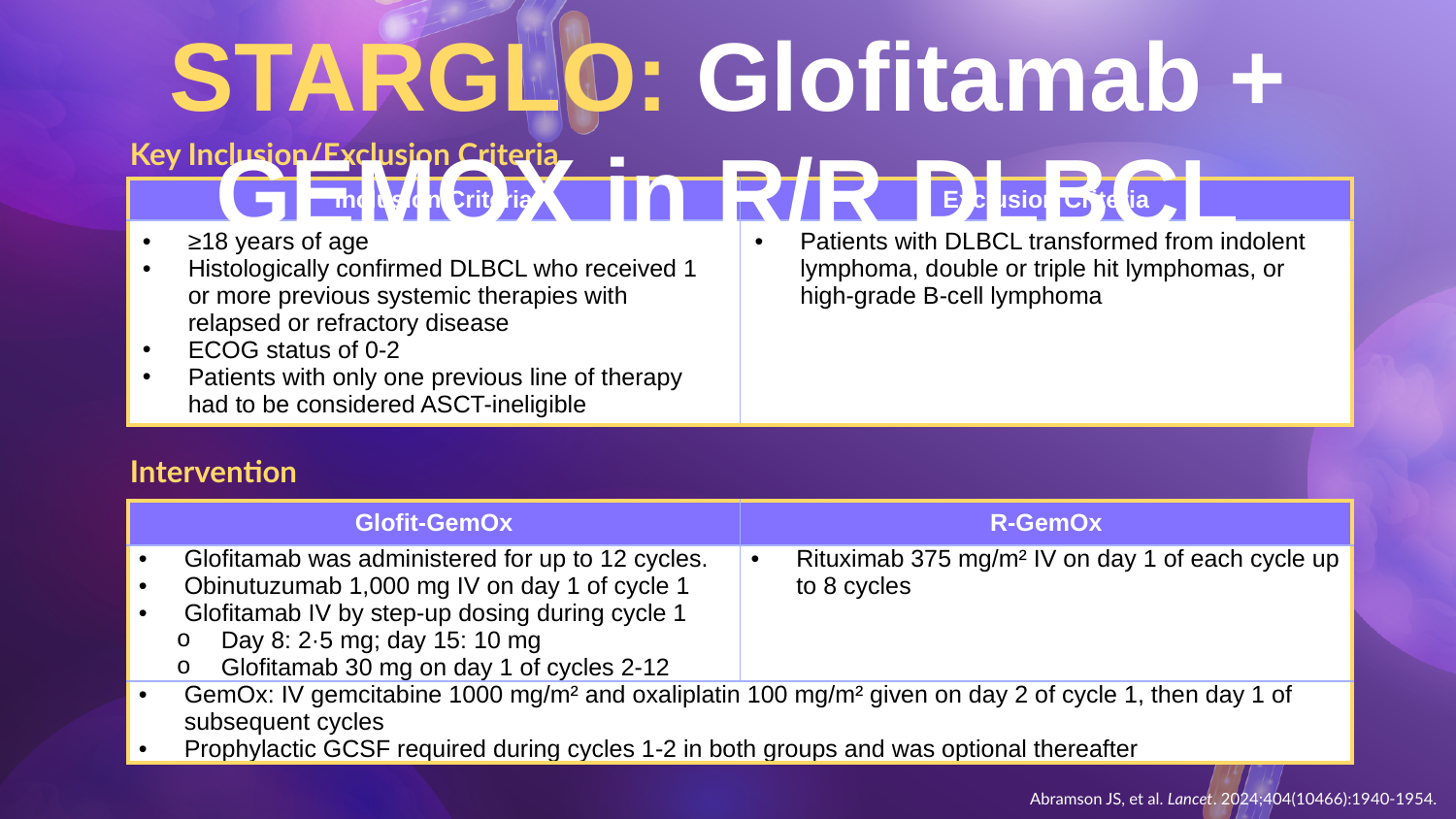

STARGLO: Glofitamab + GEMOX in R/R DLBCL
Key Inclusion/Exclusion Criteria

Intervention
| Inclusion Criteria | Exclusion Criteria |
| --- | --- |
| ≥18 years of age Histologically confirmed DLBCL who received 1 or more previous systemic therapies with relapsed or refractory disease ECOG status of 0-2 Patients with only one previous line of therapy had to be considered ASCT-ineligible | Patients with DLBCL transformed from indolent lymphoma, double or triple hit lymphomas, or high-grade B-cell lymphoma |
| Glofit-GemOx | R-GemOx |
| --- | --- |
| Glofitamab was administered for up to 12 cycles. Obinutuzumab 1,000 mg IV on day 1 of cycle 1 Glofitamab IV by step-up dosing during cycle 1 Day 8: 2·5 mg; day 15: 10 mg Glofitamab 30 mg on day 1 of cycles 2-12 | Rituximab 375 mg/m² IV on day 1 of each cycle up to 8 cycles |
| GemOx: IV gemcitabine 1000 mg/m² and oxaliplatin 100 mg/m² given on day 2 of cycle 1, then day 1 of subsequent cycles Prophylactic GCSF required during cycles 1-2 in both groups and was optional thereafter |  |
Abramson JS, et al. Lancet. 2024;404(10466):1940-1954.